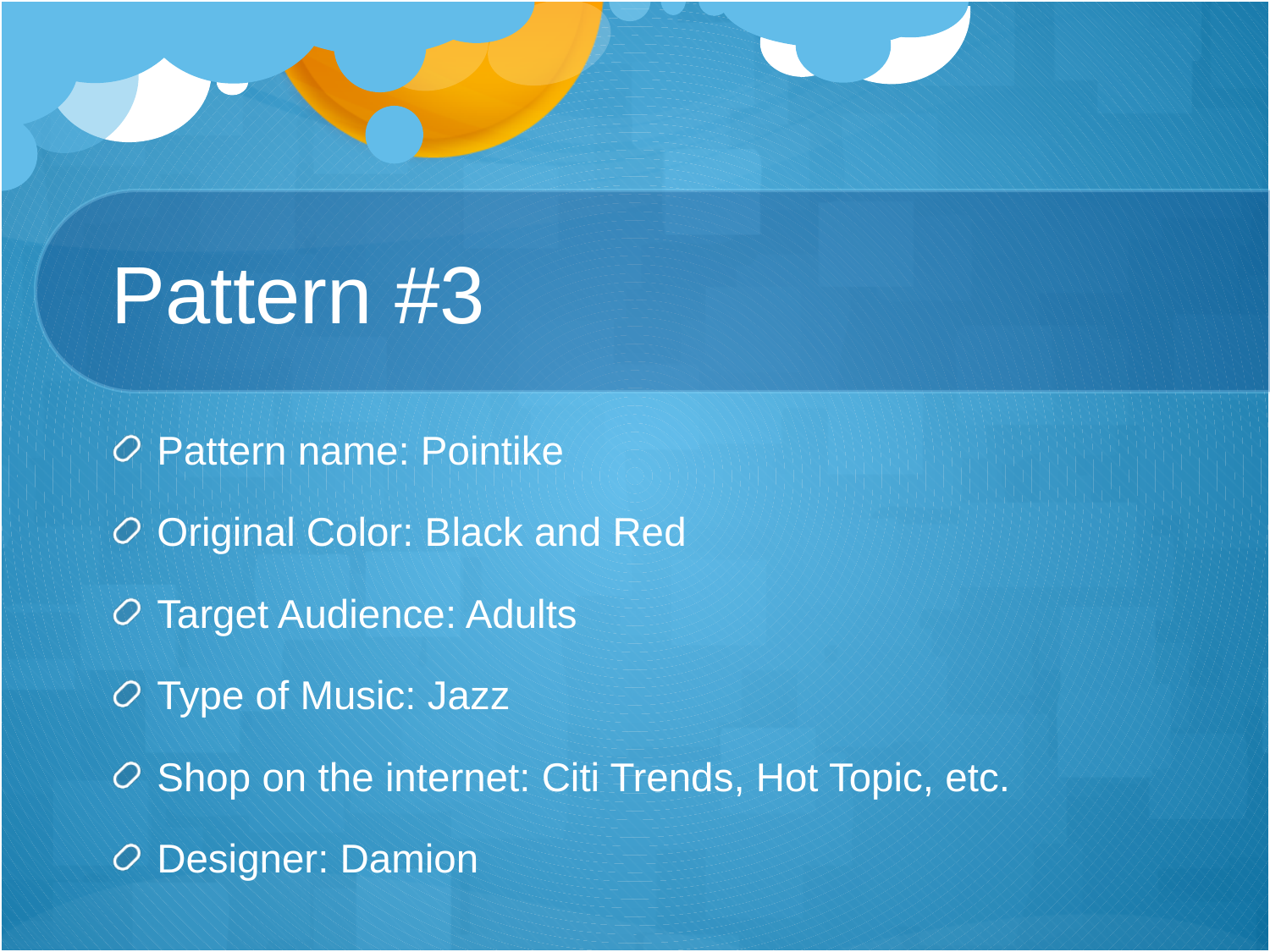

# Pattern #3
Pattern name: Pointike
Original Color: Black and Red
Target Audience: Adults
Type of Music: Jazz
Shop on the internet: Citi Trends, Hot Topic, etc.
Designer: Damion